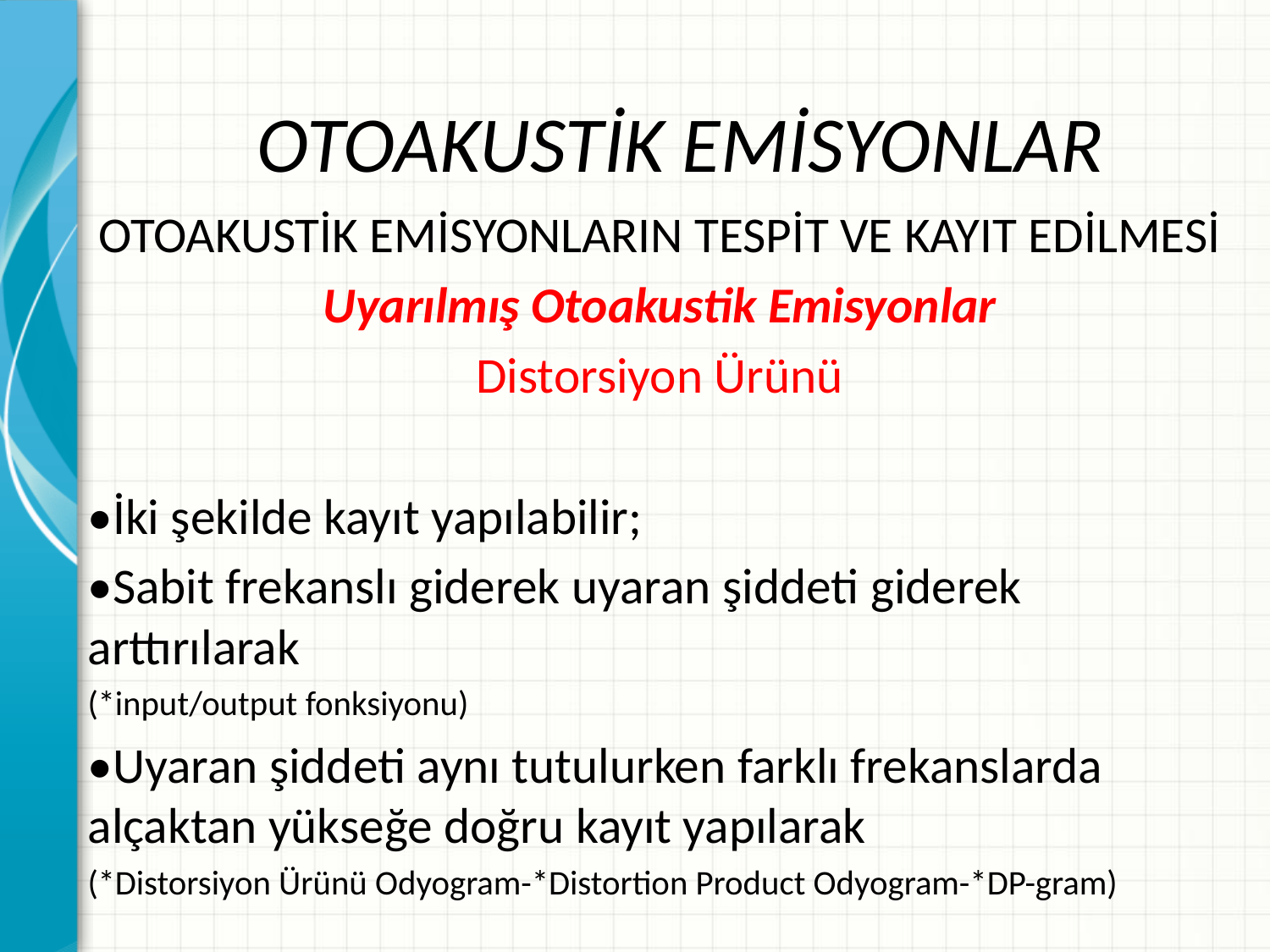

# OTOAKUSTİK EMİSYONLAR
OTOAKUSTİK EMİSYONLARIN TESPİT VE KAYIT EDİLMESİ
Uyarılmış Otoakustik Emisyonlar
Distorsiyon Ürünü

•İki şekilde kayıt yapılabilir;
•Sabit frekanslı giderek uyaran şiddeti giderek arttırılarak
(*input/output fonksiyonu)
•Uyaran şiddeti aynı tutulurken farklı frekanslarda alçaktan yükseğe doğru kayıt yapılarak
(*Distorsiyon Ürünü Odyogram-*Distortion Product Odyogram-*DP-gram)